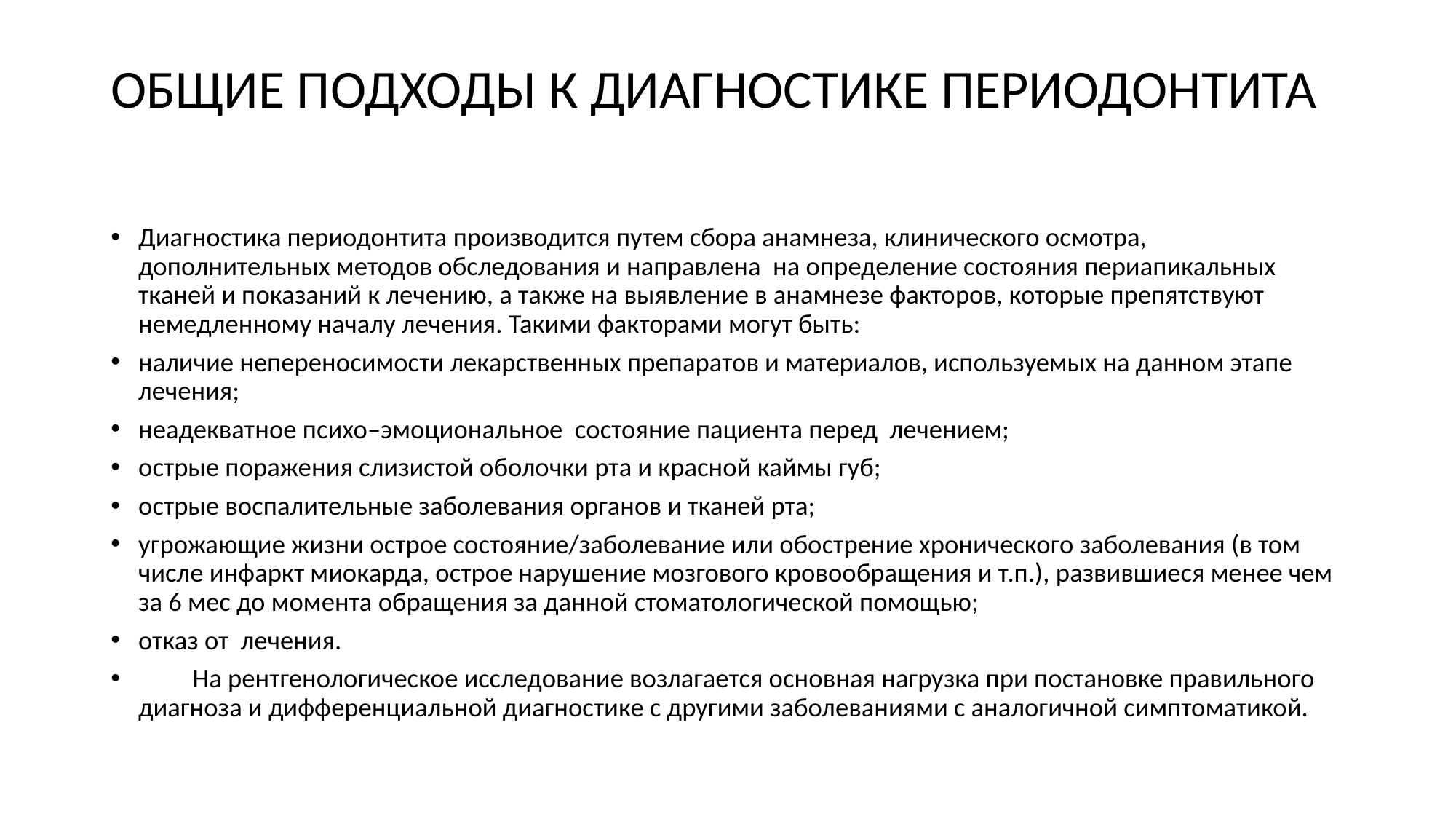

# ОБЩИЕ ПОДХОДЫ К ДИАГНОСТИКЕ ПЕРИОДОНТИТА
Диагностика периодонтита производится путем сбора анамнеза, клинического осмотра, дополнительных методов обследования и направлена  на определение состояния периапикальных тканей и показаний к лечению, а также на выявление в анамнезе факторов, которые препятствуют немедленному началу лечения. Такими факторами могут быть:
наличие непереносимости лекарственных препаратов и материалов, используемых на данном этапе лечения;
неадекватное психо–эмоциональное  состояние пациента перед  лечением;
острые поражения слизистой оболочки рта и красной каймы губ;
острые воспалительные заболевания органов и тканей рта;
угрожающие жизни острое состояние/заболевание или обострение хронического заболевания (в том числе инфаркт миокарда, острое нарушение мозгового кровообращения и т.п.), развившиеся менее чем за 6 мес до момента обращения за данной стоматологической помощью;
отказ от  лечения.
         На рентгенологическое исследование возлагается основная нагрузка при постановке правильного диагноза и дифференциальной диагностике с другими заболеваниями с аналогичной симптоматикой.